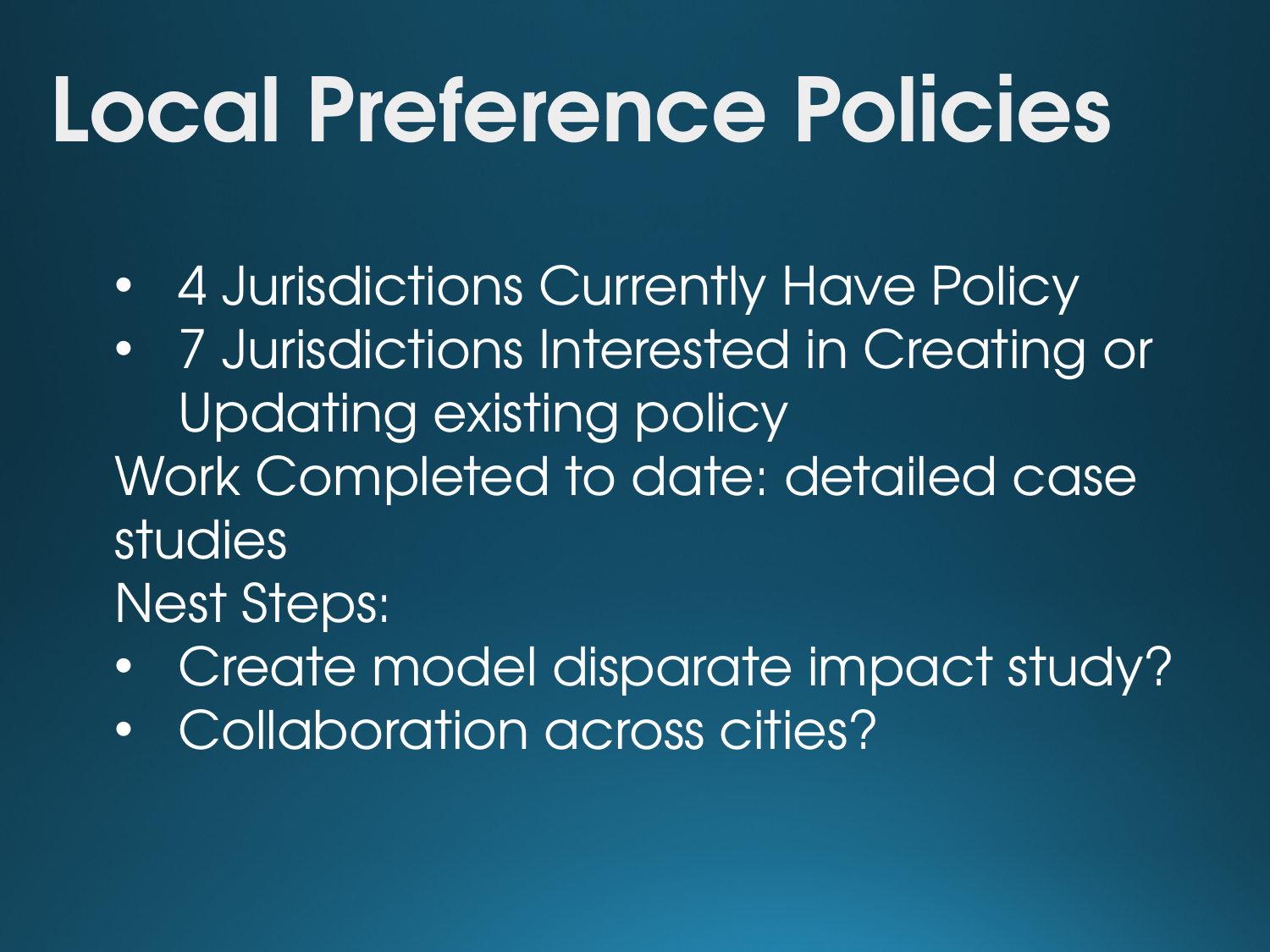

# Local Preference Policies
4 Jurisdictions Currently Have Policy
7 Jurisdictions Interested in Creating or Updating existing policy
Work Completed to date: detailed case studies
Nest Steps:
Create model disparate impact study?
Collaboration across cities?